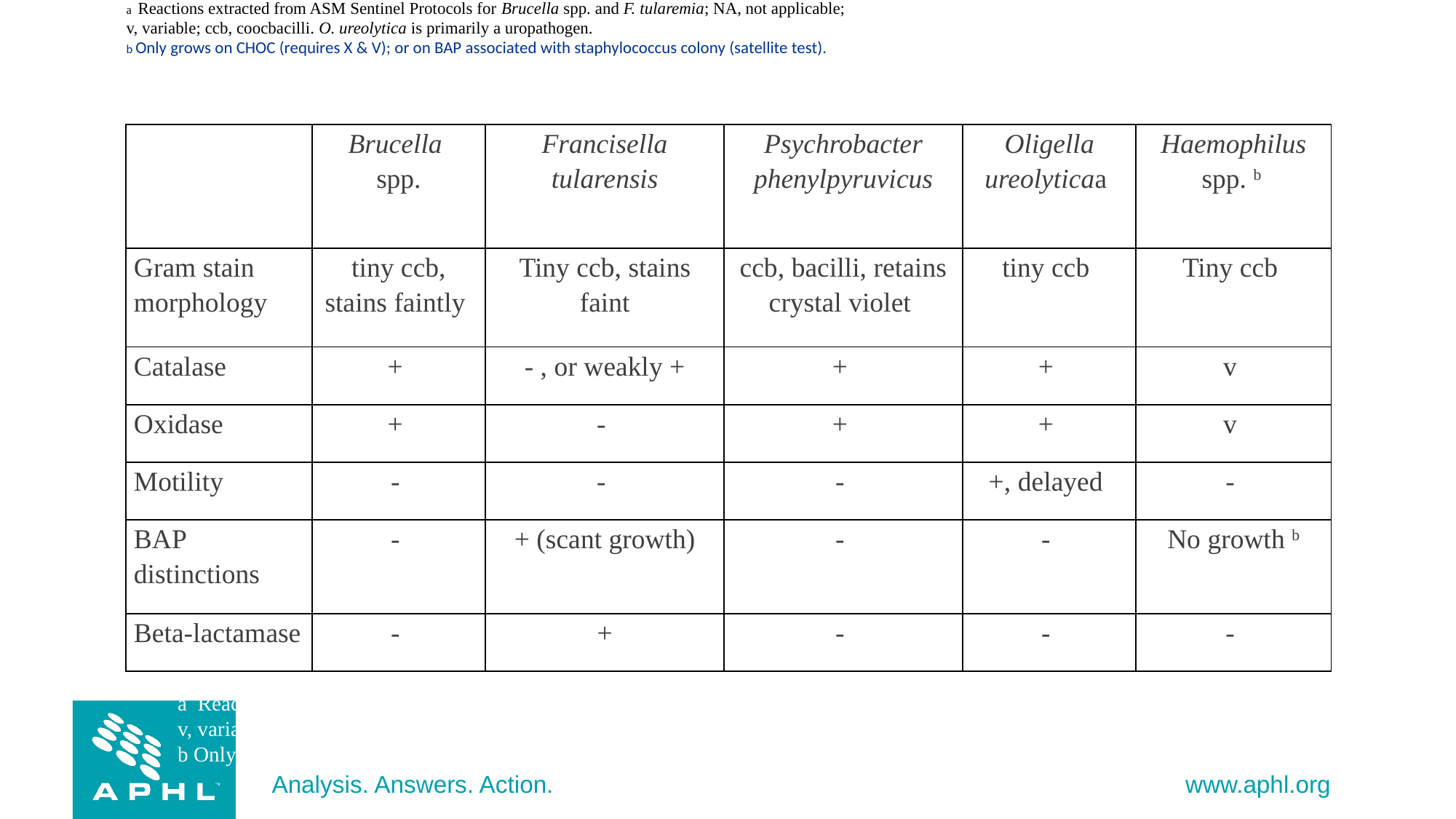

a  Reactions extracted from ASM Sentinel Protocols for Brucella spp. and F. tularemia; NA, not applicable;
v, variable; ccb, coocbacilli. O. ureolytica is primarily a uropathogen.
b Only grows on CHOC (requires X & V); or on BAP associated with staphylococcus colony (satellite test).
Presumptive ID Chart for Francisella tularensis a
|  | Brucella spp. | Francisella tularensis | Psychrobacter phenylpyruvicus | Oligella ureolyticaa | Haemophilus spp. b |
| --- | --- | --- | --- | --- | --- |
| Gram stain morphology | tiny ccb, stains faintly | Tiny ccb, stains faint | ccb, bacilli, retains crystal violet | tiny ccb | Tiny ccb |
| Catalase | + | - , or weakly + | + | + | v |
| Oxidase | + | - | + | + | v |
| Motility | - | - | - | +, delayed | - |
| BAP distinctions | - | + (scant growth) | - | - | No growth b |
| Beta-lactamase | - | + | - | - | - |
a  Reactions extracted from ASM Sentinel Protocols for Brucella spp. and F. tularensis; NA, not applicable;
v, variable; ccb, coccobacilli. O. ureolytica is primarily a uropathogen.
b Only grows on CHOC (requires X & V); or on BAP associated with staphylococcus colony (satellite test).